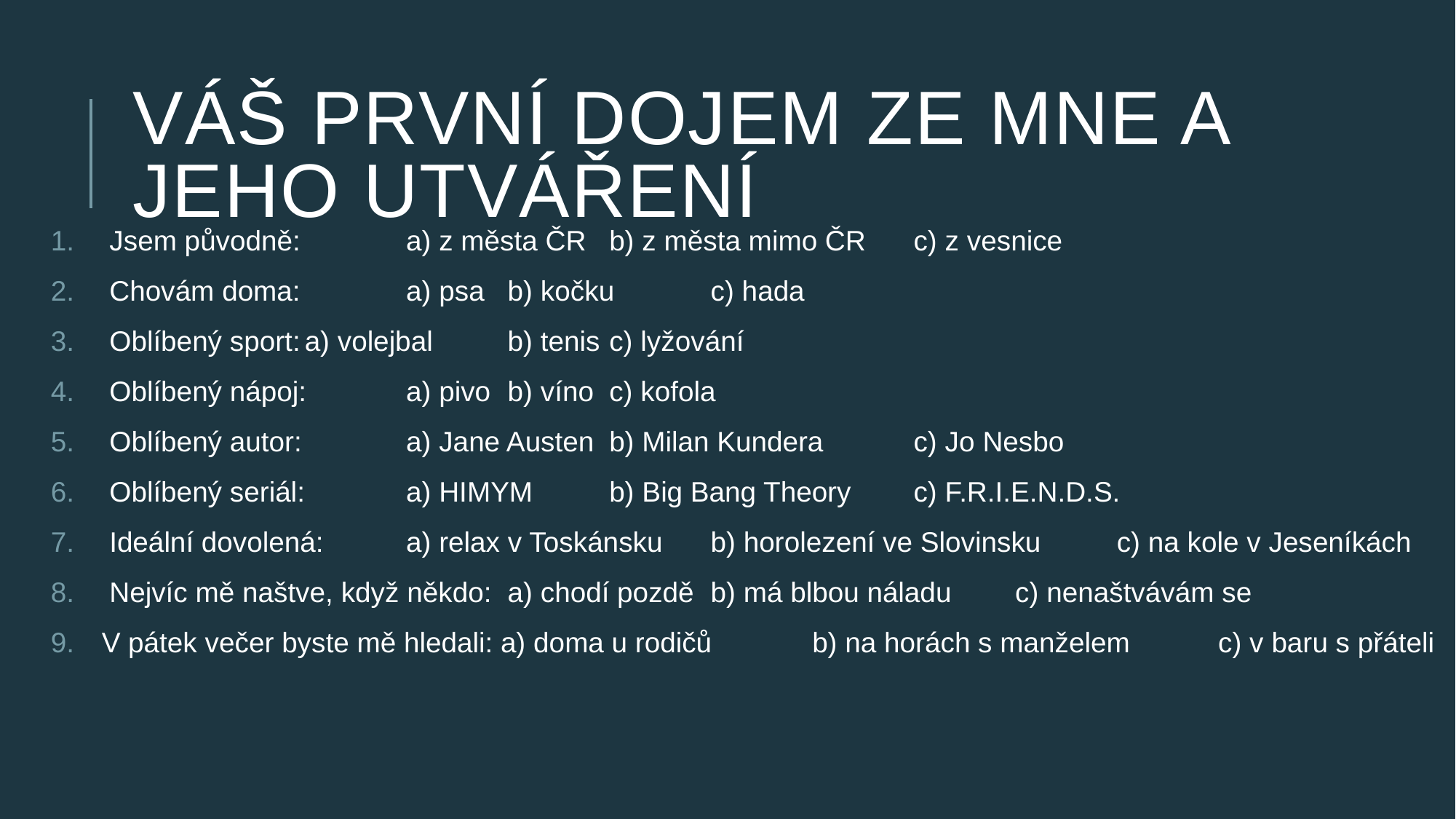

# Váš První dojem ze mne a jeho utváření
 Jsem původně: 		a) z města ČR		b) z města mimo ČR	c) z vesnice
 Chovám doma: 		a) psa			b) kočku			c) hada
 Oblíbený sport:		a) volejbal		b) tenis			c) lyžování
 Oblíbený nápoj:		a) pivo			b) víno			c) kofola
 Oblíbený autor: 		a) Jane Austen		b) Milan Kundera		c) Jo Nesbo
 Oblíbený seriál: 		a) HIMYM 		b) Big Bang Theory  	c) F.R.I.E.N.D.S.
 Ideální dovolená:		a) relax v Toskánsku	b) horolezení ve Slovinsku	c) na kole v Jeseníkách
 Nejvíc mě naštve, když někdo: 	a) chodí pozdě		b) má blbou náladu	c) nenaštvávám se
V pátek večer byste mě hledali: a) doma u rodičů		b) na horách s manželem	c) v baru s přáteli